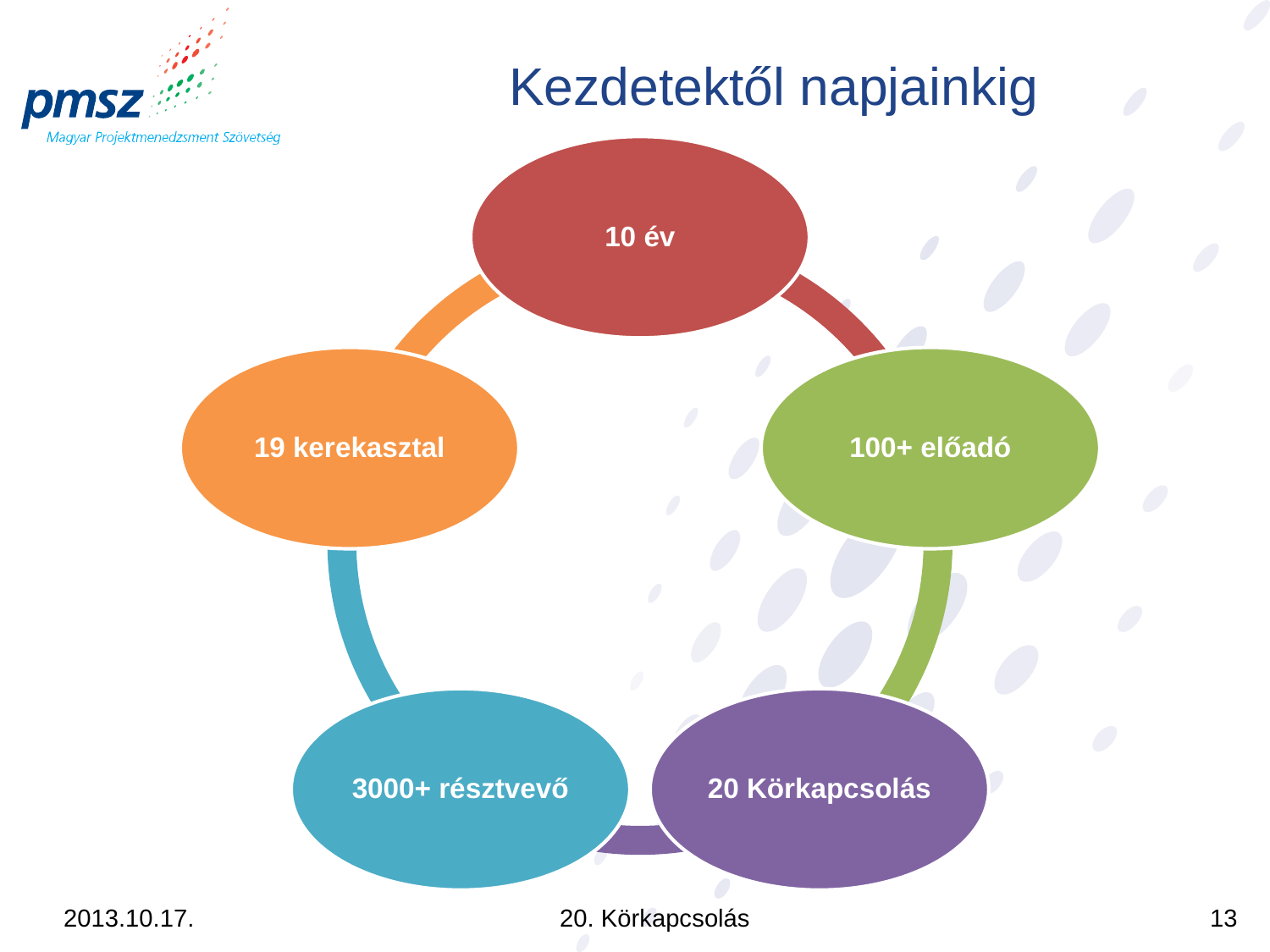

# Kezdetektől napjainkig
.
10 év
100+ előadó
20 Körkapcsolás
3000+ résztvevő
19 kerekasztal
2013.10.17.
20. Körkapcsolás
13